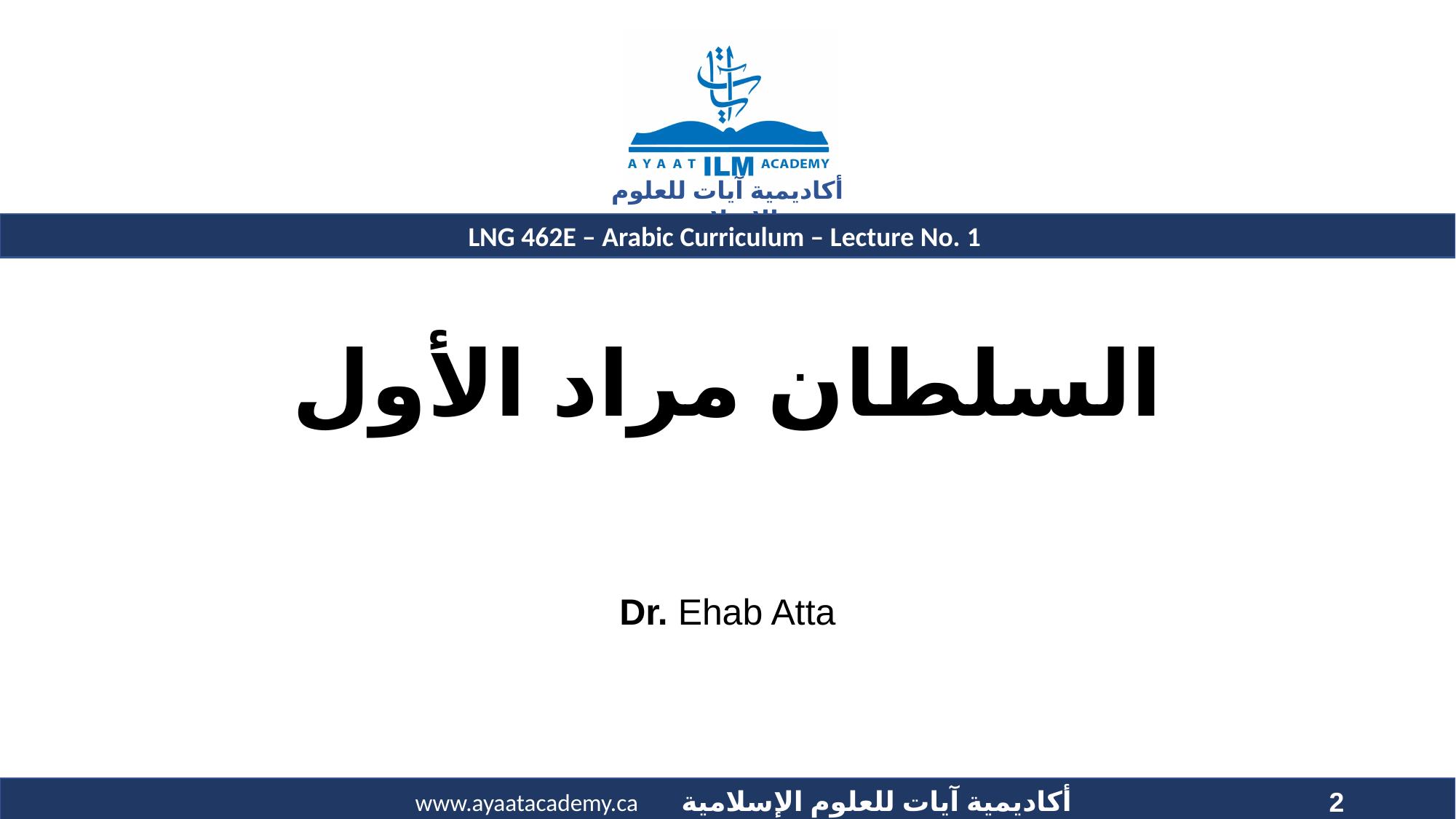

# السلطان مراد الأول
Dr. Ehab Atta
2